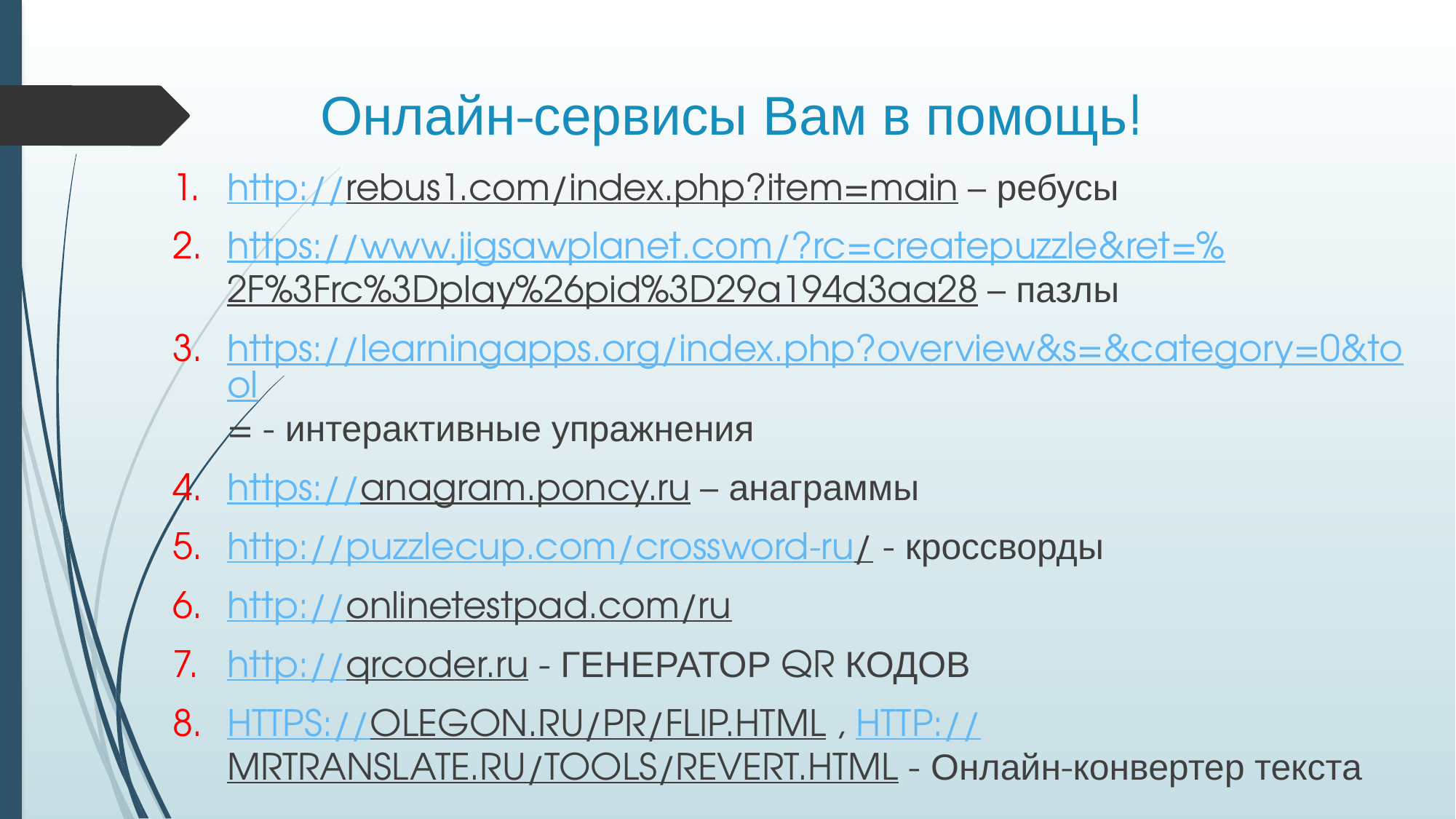

# Онлайн-сервисы Вам в помощь!
http://rebus1.com/index.php?item=main – ребусы
https://www.jigsawplanet.com/?rc=createpuzzle&ret=%2F%3Frc%3Dplay%26pid%3D29a194d3aa28 – пазлы
https://learningapps.org/index.php?overview&s=&category=0&tool= - интерактивные упражнения
https://anagram.poncy.ru – анаграммы
http://puzzlecup.com/crossword-ru/ - кроссворды
http://onlinetestpad.com/ru
http://qrcoder.ru - ГЕНЕРАТОР QR КОДОВ
https://olegon.ru/pr/flip.html , http://mrtranslate.ru/tools/revert.html - Онлайн-конвертер текста